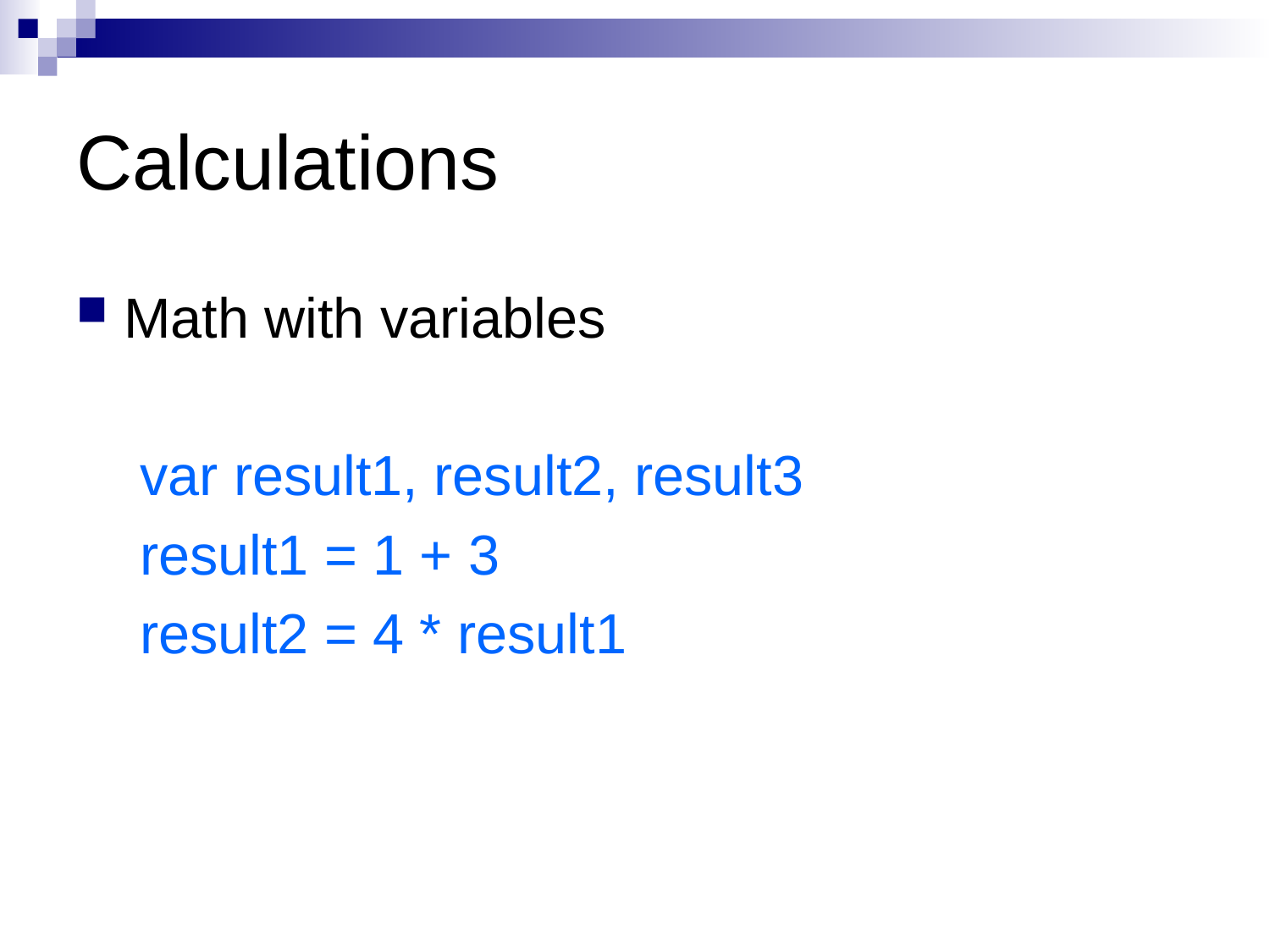

# Calculations
Math with variables

var result1, result2, result3
result1 = 1 + 3
result2 = 4 * result1